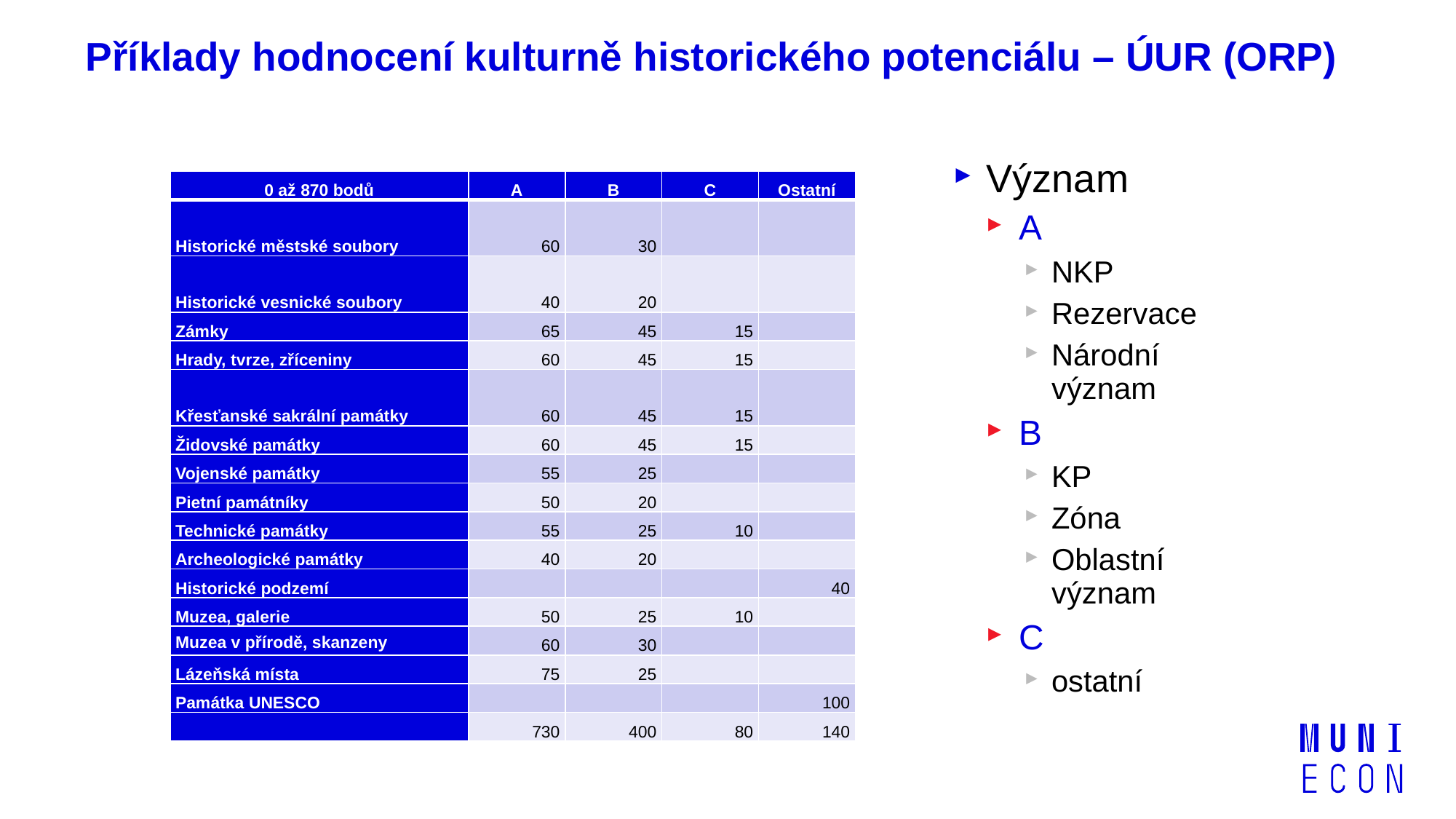

# Příklady hodnocení kulturně historického potenciálu – ÚUR (ORP)
Význam
A
NKP
Rezervace
Národní význam
B
KP
Zóna
Oblastní význam
C
ostatní
| 0 až 870 bodů | A | B | C | Ostatní |
| --- | --- | --- | --- | --- |
| Historické městské soubory | 60 | 30 |  |  |
| Historické vesnické soubory | 40 | 20 |  |  |
| Zámky | 65 | 45 | 15 |  |
| Hrady, tvrze, zříceniny | 60 | 45 | 15 |  |
| Křesťanské sakrální památky | 60 | 45 | 15 |  |
| Židovské památky | 60 | 45 | 15 |  |
| Vojenské památky | 55 | 25 |  |  |
| Pietní památníky | 50 | 20 |  |  |
| Technické památky | 55 | 25 | 10 |  |
| Archeologické památky | 40 | 20 |  |  |
| Historické podzemí |  |  |  | 40 |
| Muzea, galerie | 50 | 25 | 10 |  |
| Muzea v přírodě, skanzeny | 60 | 30 |  |  |
| Lázeňská místa | 75 | 25 |  |  |
| Památka UNESCO |  |  |  | 100 |
|  | 730 | 400 | 80 | 140 |